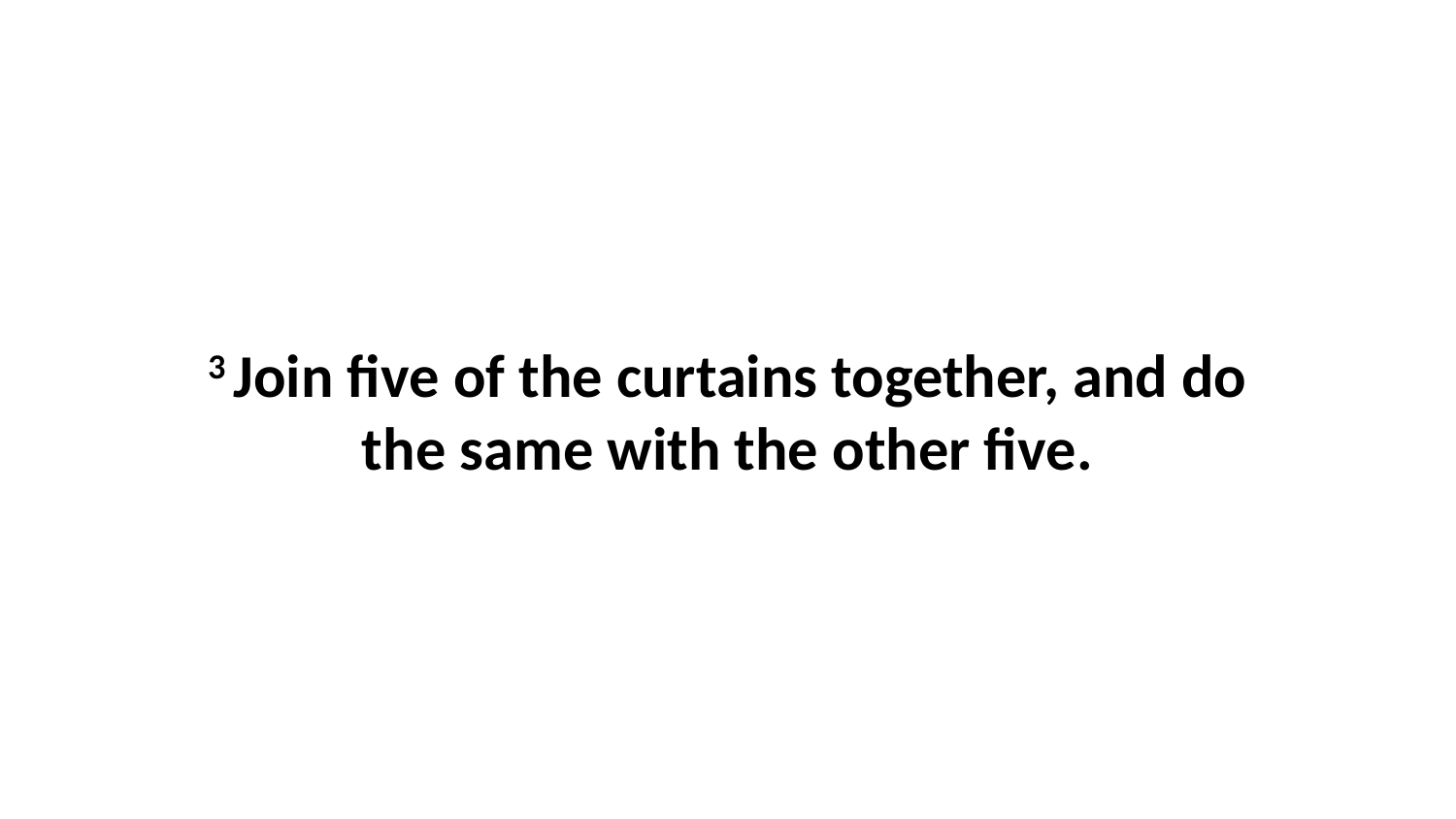

3 Join five of the curtains together, and do the same with the other five.